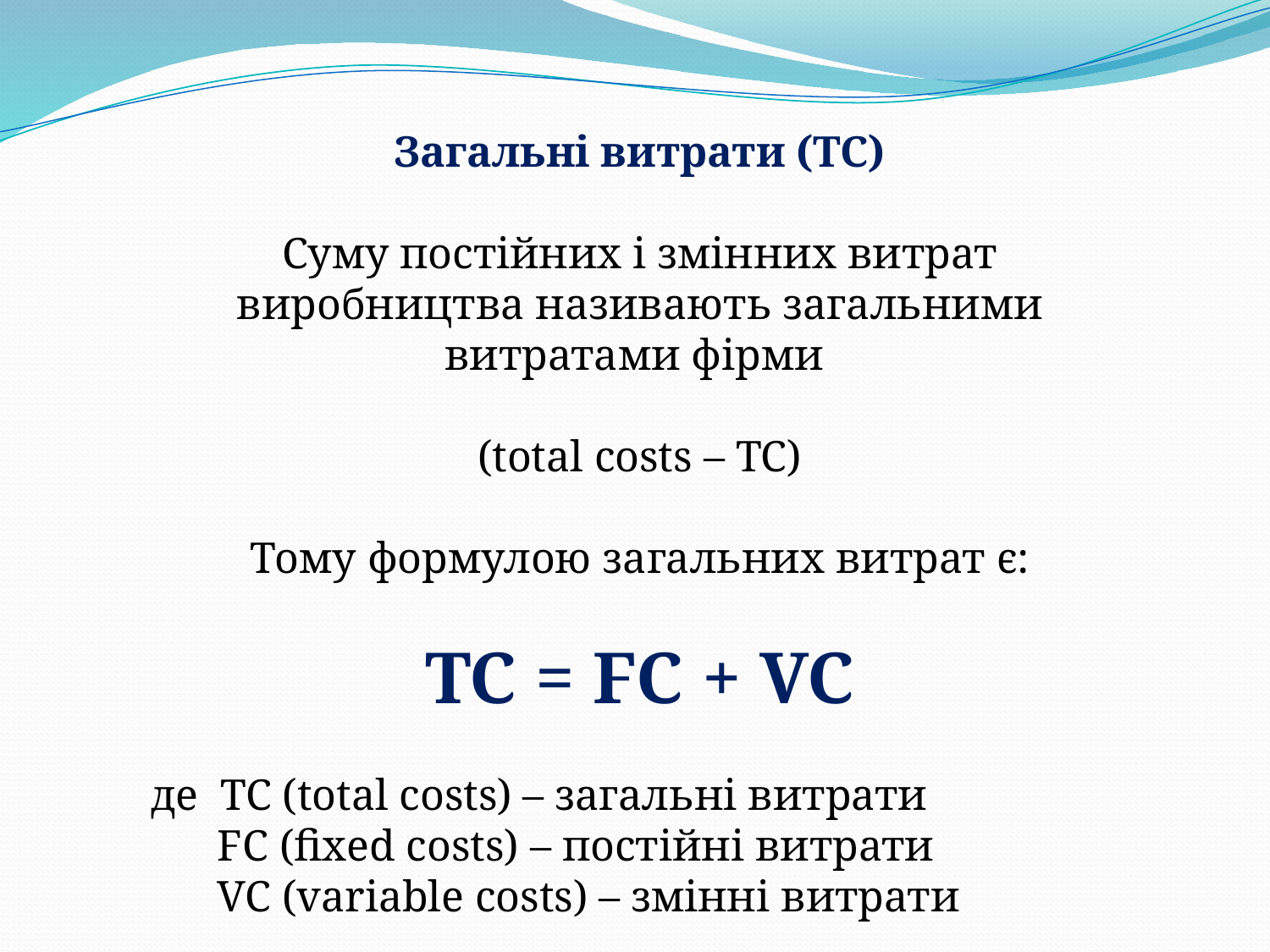

Загальні витрати (ТС)

Суму постійних і змінних витрат виробництва називають загальними витратами фірми

(total costs – TC)

Тому формулою загальних витрат є:

TC = FC + VC

де  TC (total costs) – загальні витрати
      FC (fixed costs) – постійні витрати
      VC (variable costs) – змінні витрати